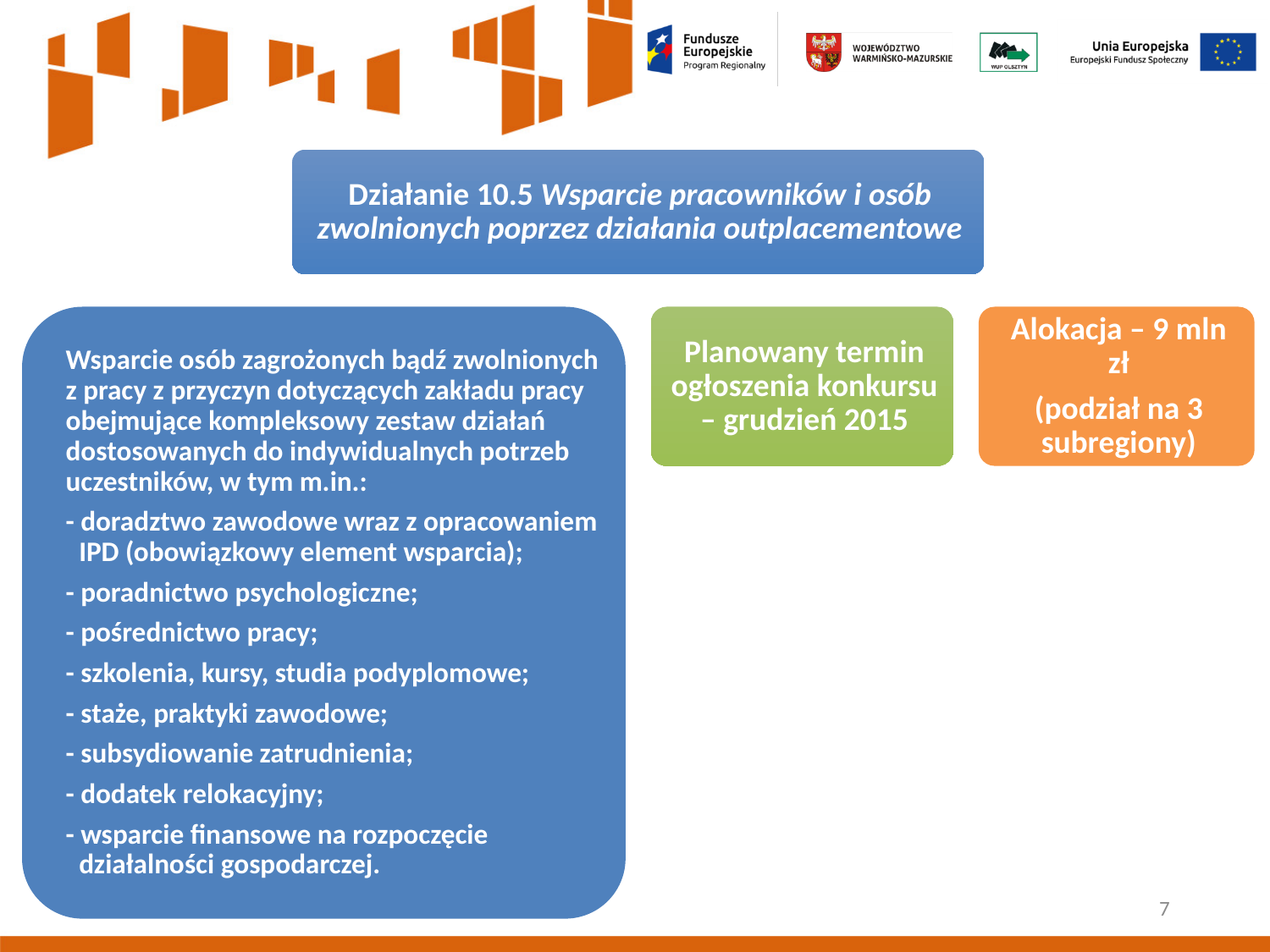

Działanie 10.5 Wsparcie pracowników i osób zwolnionych poprzez działania outplacementowe
Wsparcie osób zagrożonych bądź zwolnionych z pracy z przyczyn dotyczących zakładu pracy obejmujące kompleksowy zestaw działań dostosowanych do indywidualnych potrzeb uczestników, w tym m.in.:
- doradztwo zawodowe wraz z opracowaniem IPD (obowiązkowy element wsparcia);
- poradnictwo psychologiczne;
- pośrednictwo pracy;
- szkolenia, kursy, studia podyplomowe;
- staże, praktyki zawodowe;
- subsydiowanie zatrudnienia;
- dodatek relokacyjny;
- wsparcie finansowe na rozpoczęcie działalności gospodarczej.
Planowany termin ogłoszenia konkursu – grudzień 2015
Alokacja – 9 mln zł
(podział na 3 subregiony)
7